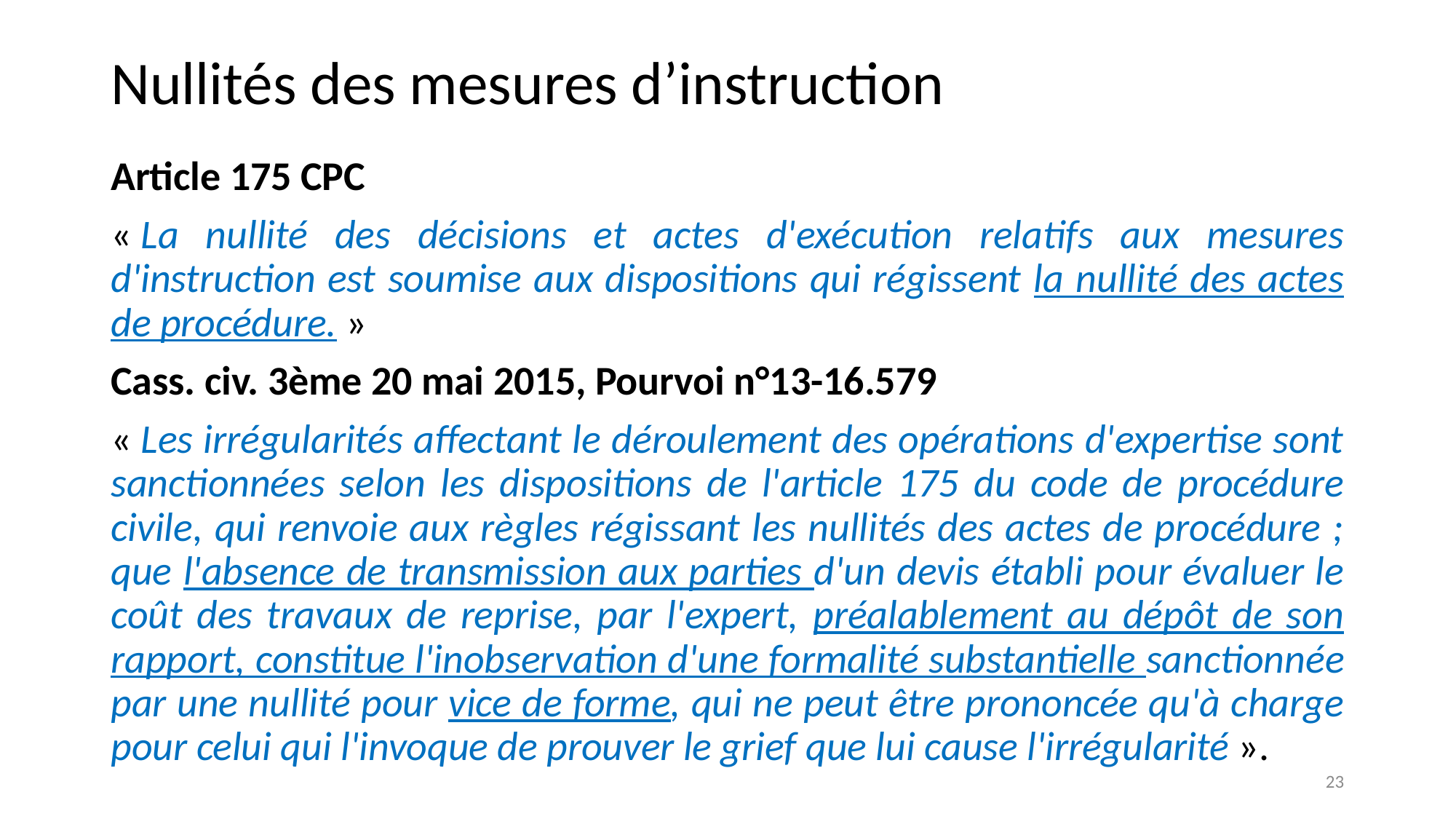

# Nullités des mesures d’instruction
Article 175 CPC
« La nullité des décisions et actes d'exécution relatifs aux mesures d'instruction est soumise aux dispositions qui régissent la nullité des actes de procédure. »
Cass. civ. 3ème 20 mai 2015, Pourvoi n°13-16.579
« Les irrégularités affectant le déroulement des opérations d'expertise sont sanctionnées selon les dispositions de l'article 175 du code de procédure civile, qui renvoie aux règles régissant les nullités des actes de procédure ; que l'absence de transmission aux parties d'un devis établi pour évaluer le coût des travaux de reprise, par l'expert, préalablement au dépôt de son rapport, constitue l'inobservation d'une formalité substantielle sanctionnée par une nullité pour vice de forme, qui ne peut être prononcée qu'à charge pour celui qui l'invoque de prouver le grief que lui cause l'irrégularité ».
23